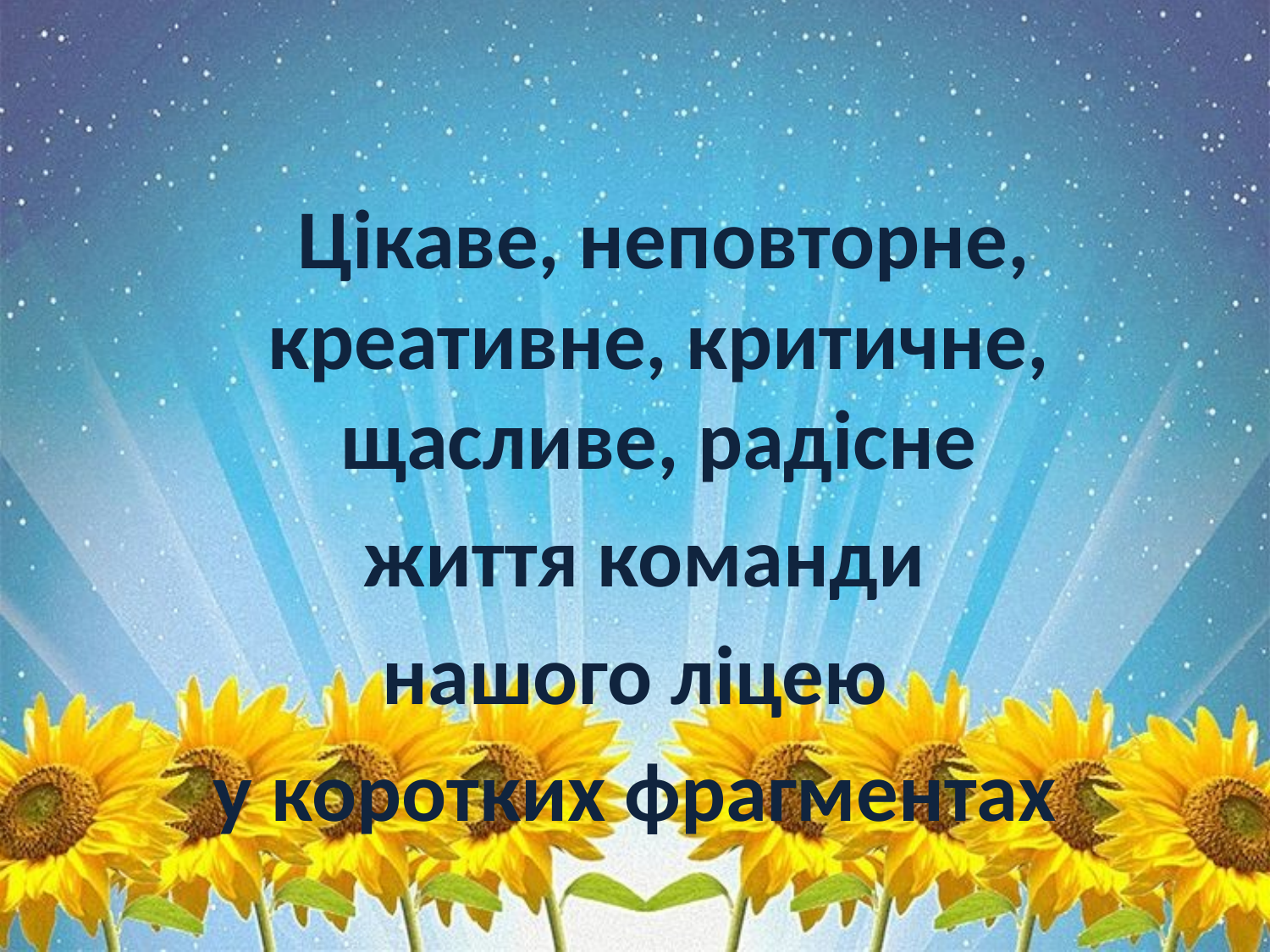

#
   Цікаве, неповторне, креативне, критичне, щасливе, радісне
 життя команди
нашого ліцею
у коротких фрагментах